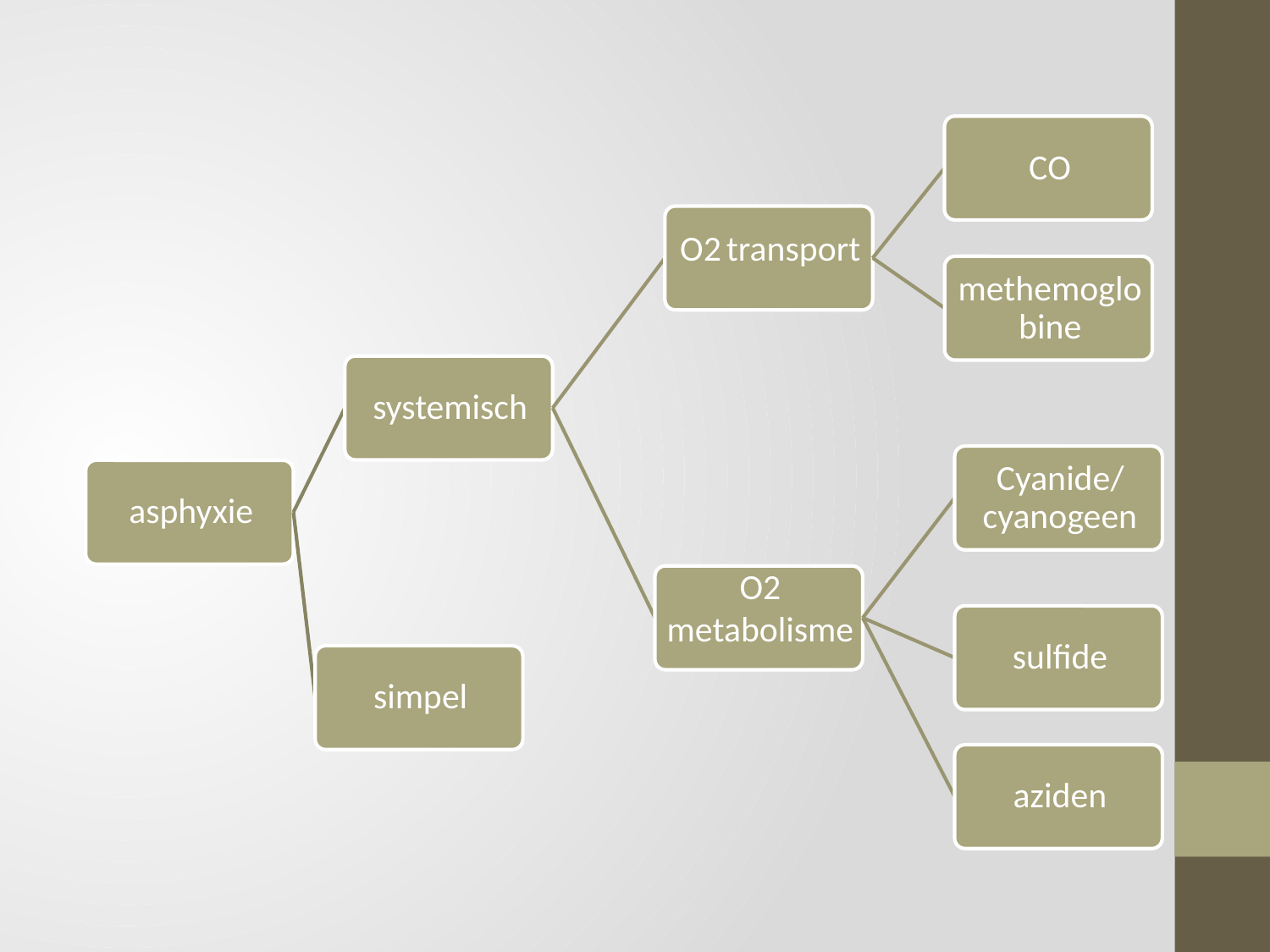

#
asphyxie

systemisch

O2 transport

CO

methemoglobine

O2 metabolisme

Cyanide/cyanogeen

sulfide

aziden

simpel